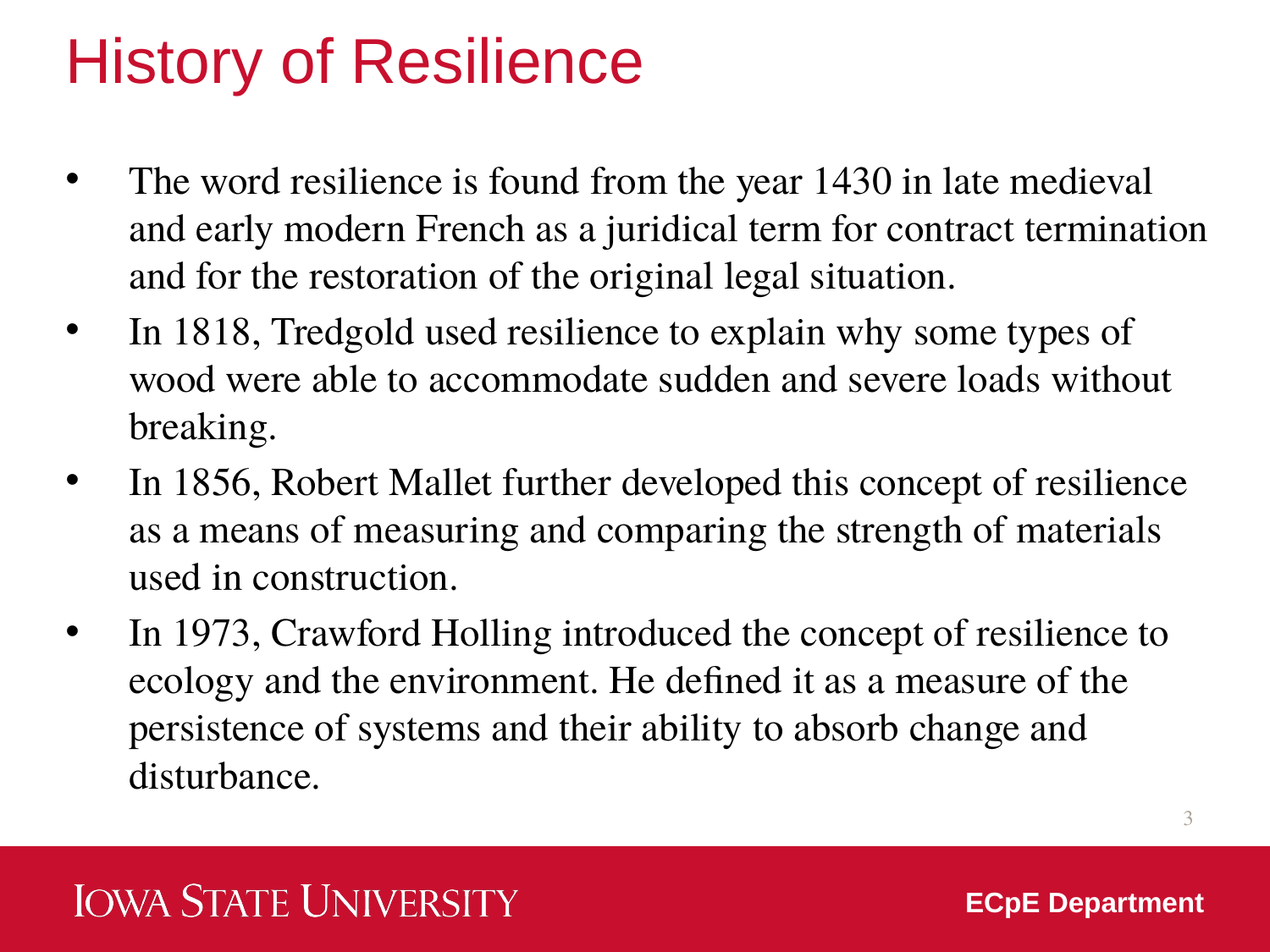

# History of Resilience
The word resilience is found from the year 1430 in late medieval and early modern French as a juridical term for contract termination and for the restoration of the original legal situation.
In 1818, Tredgold used resilience to explain why some types of wood were able to accommodate sudden and severe loads without breaking.
In 1856, Robert Mallet further developed this concept of resilience as a means of measuring and comparing the strength of materials used in construction.
In 1973, Crawford Holling introduced the concept of resilience to ecology and the environment. He defined it as a measure of the persistence of systems and their ability to absorb change and disturbance.

3
ECpE Department